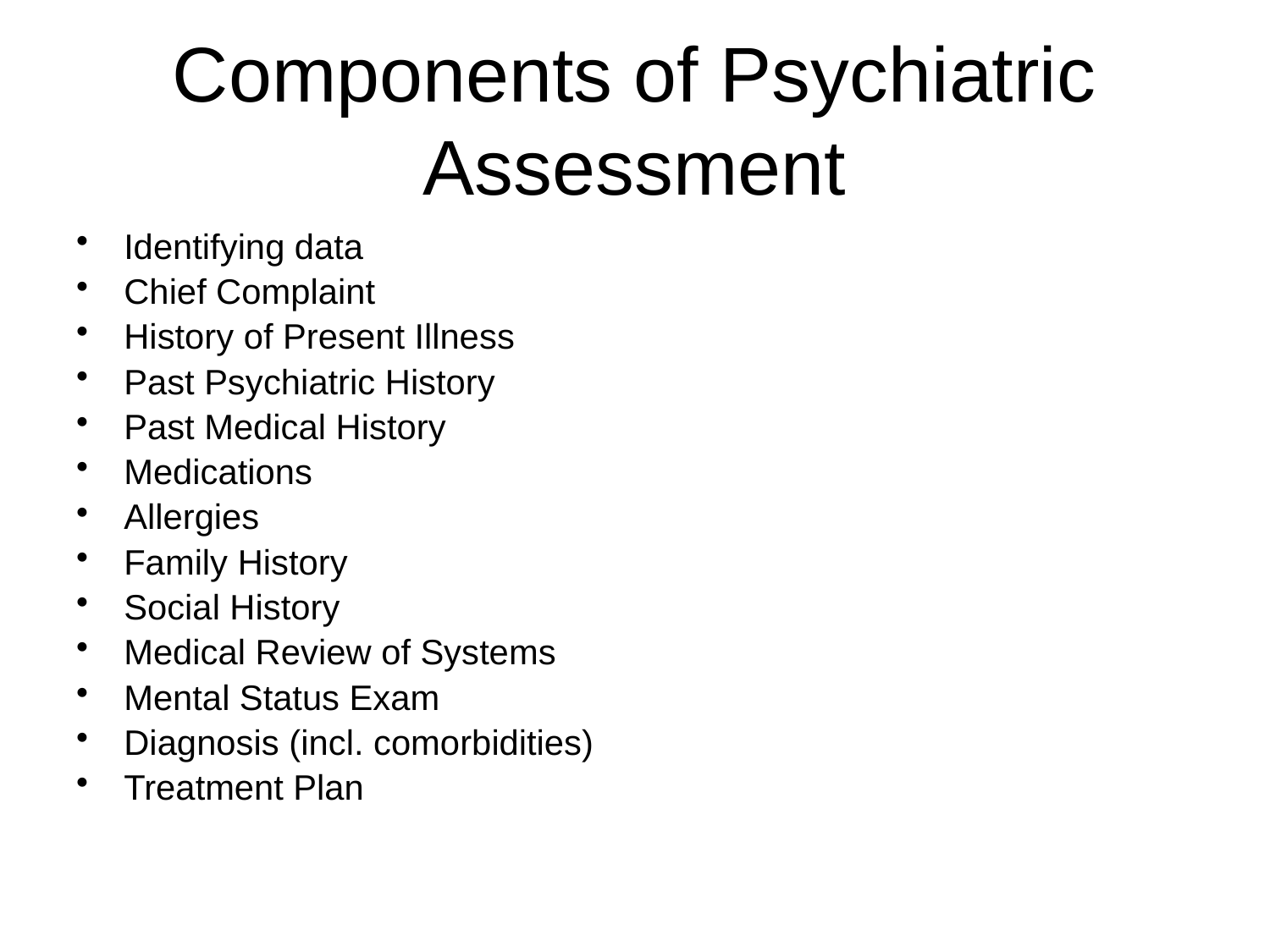

# Components of Psychiatric Assessment
Identifying data
Chief Complaint
History of Present Illness
Past Psychiatric History
Past Medical History
Medications
Allergies
Family History
Social History
Medical Review of Systems
Mental Status Exam
Diagnosis (incl. comorbidities)
Treatment Plan